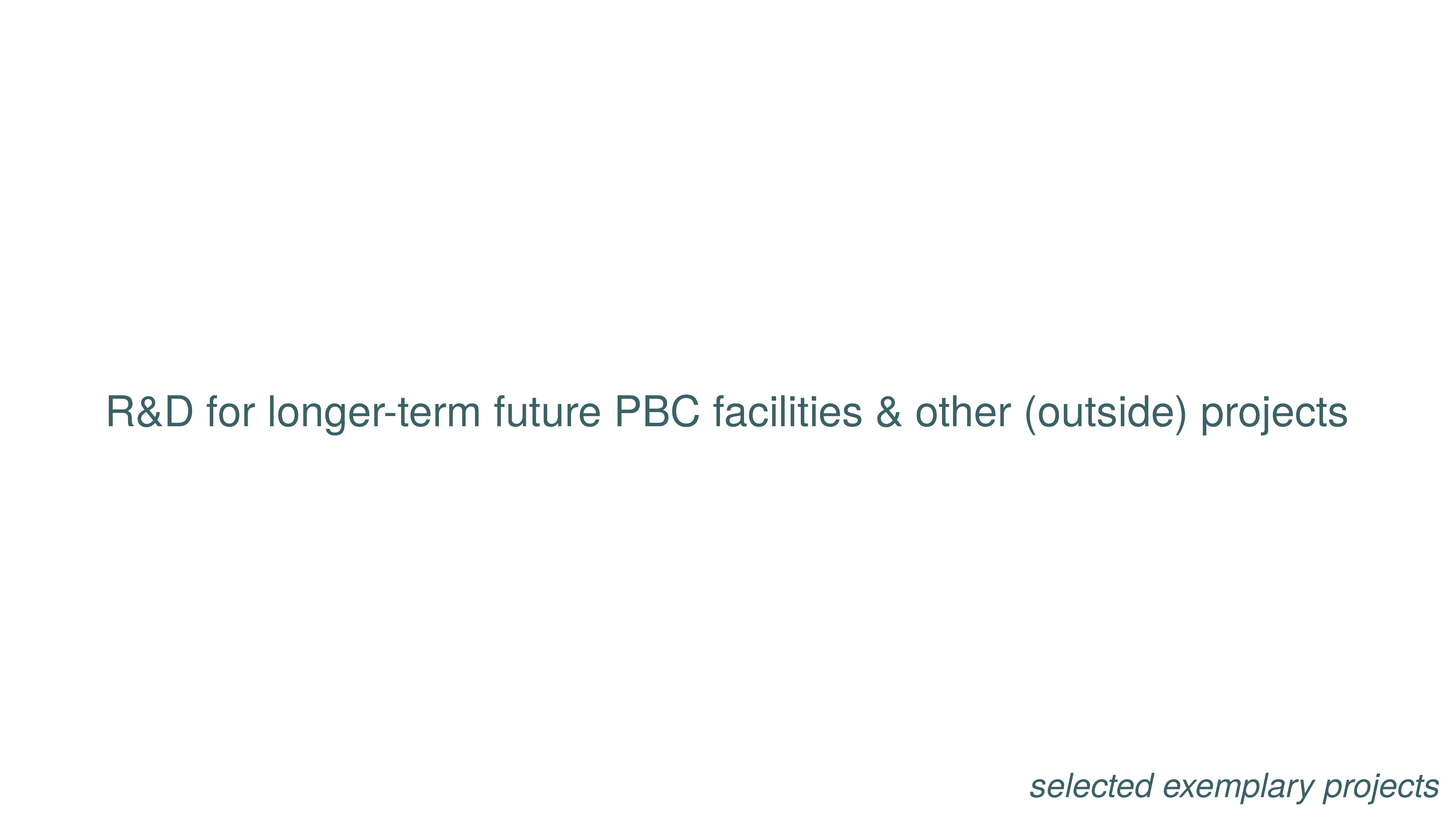

R&D for longer-term future PBC facilities & other (outside) projects
selected exemplary projects